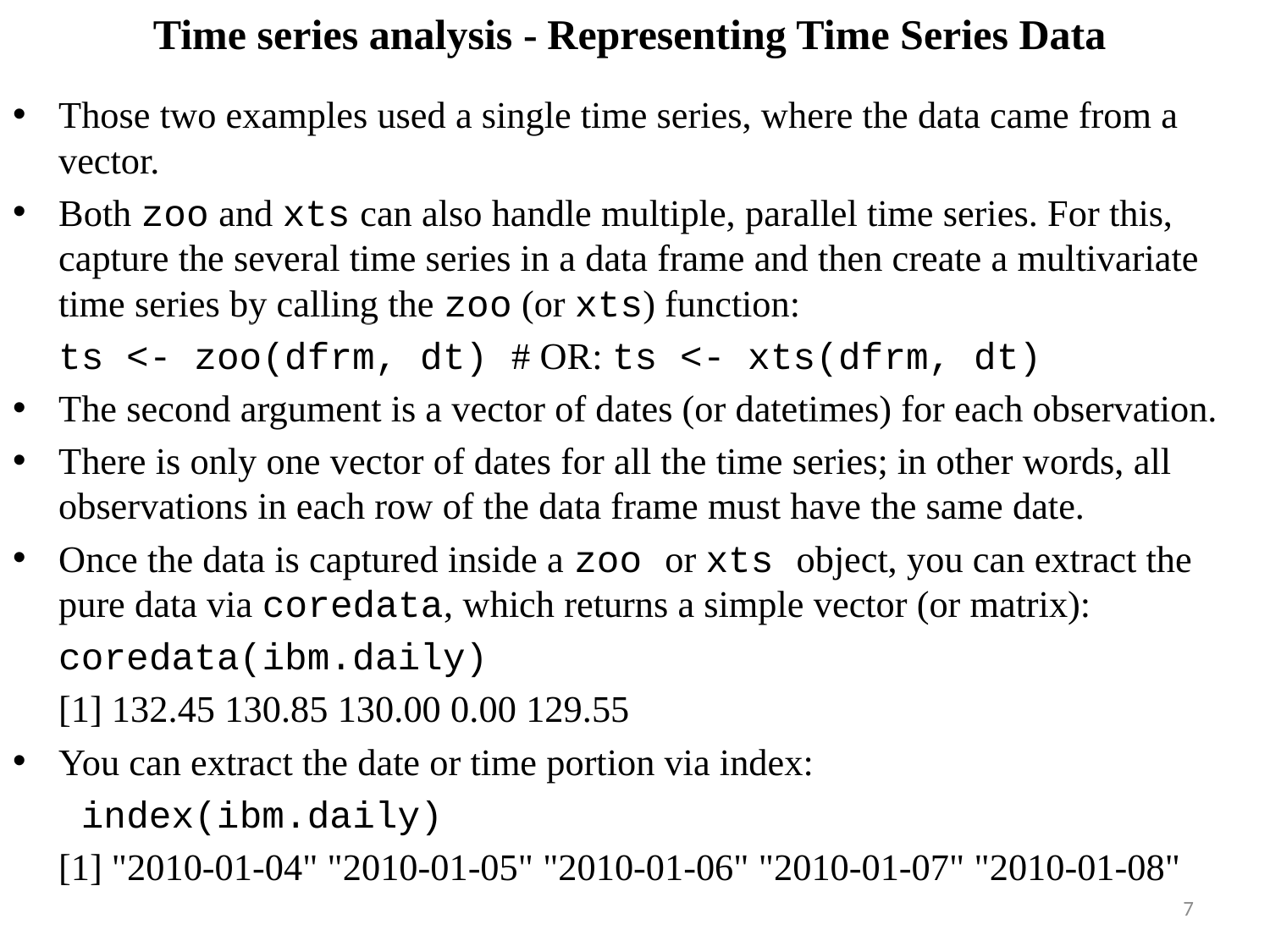

# Time series analysis - Representing Time Series Data
Those two examples used a single time series, where the data came from a vector.
Both zoo and xts can also handle multiple, parallel time series. For this, capture the several time series in a data frame and then create a multivariate time series by calling the zoo (or xts) function:
		ts <- zoo(dfrm, dt) # OR: ts <- xts(dfrm, dt)
The second argument is a vector of dates (or datetimes) for each observation.
There is only one vector of dates for all the time series; in other words, all observations in each row of the data frame must have the same date.
Once the data is captured inside a zoo or xts object, you can extract the pure data via coredata, which returns a simple vector (or matrix):
		coredata(ibm.daily)
	[1] 132.45 130.85 130.00 0.00 129.55
You can extract the date or time portion via index:
		 index(ibm.daily)
	[1] "2010-01-04" "2010-01-05" "2010-01-06" "2010-01-07" "2010-01-08"

7